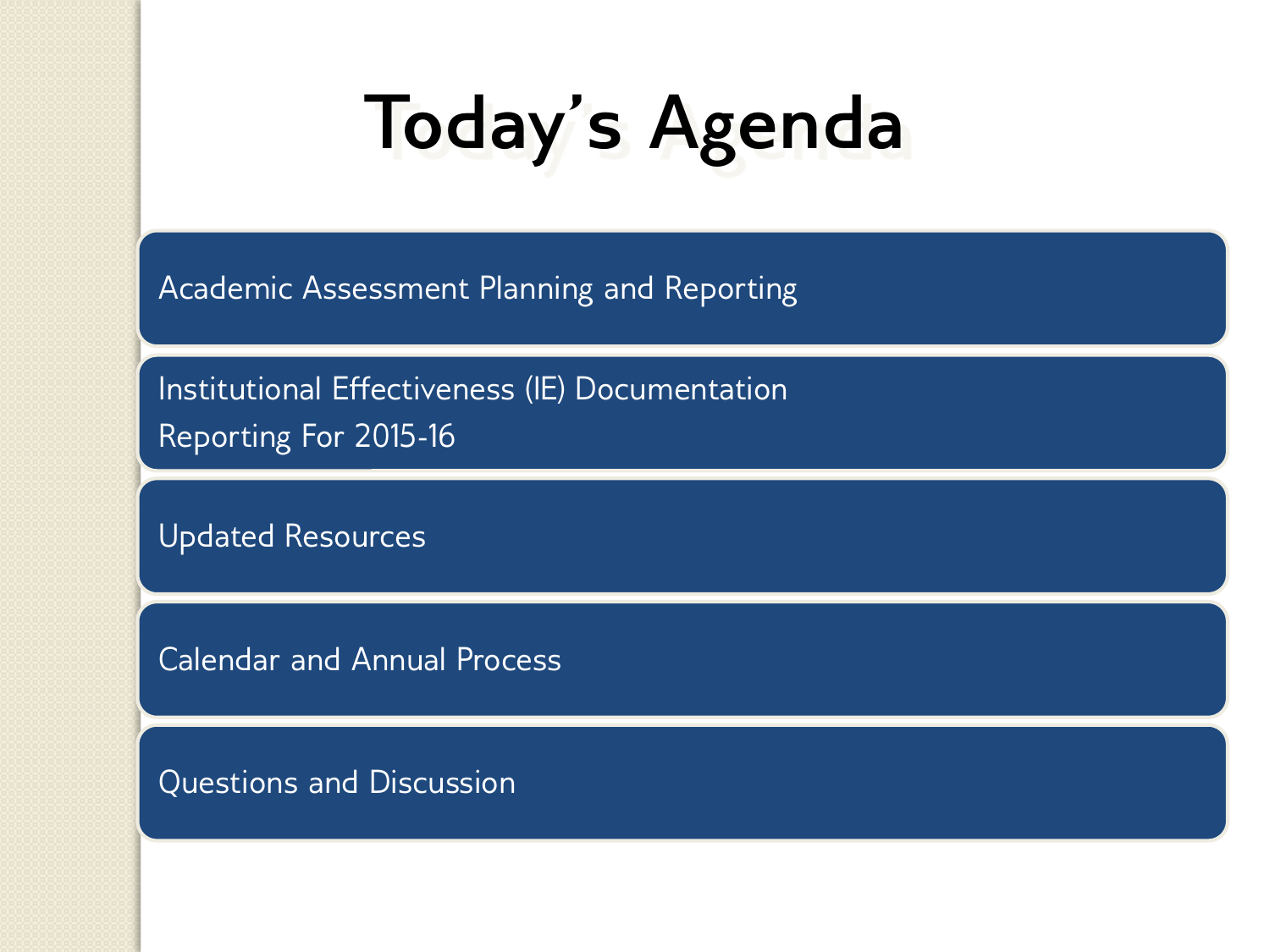

Today’s Agenda
Academic Assessment Planning and Reporting
Institutional Effectiveness (IE) Documentation
Reporting For 2015-16
Updated Resources
Calendar and Annual Process
Questions and Discussion